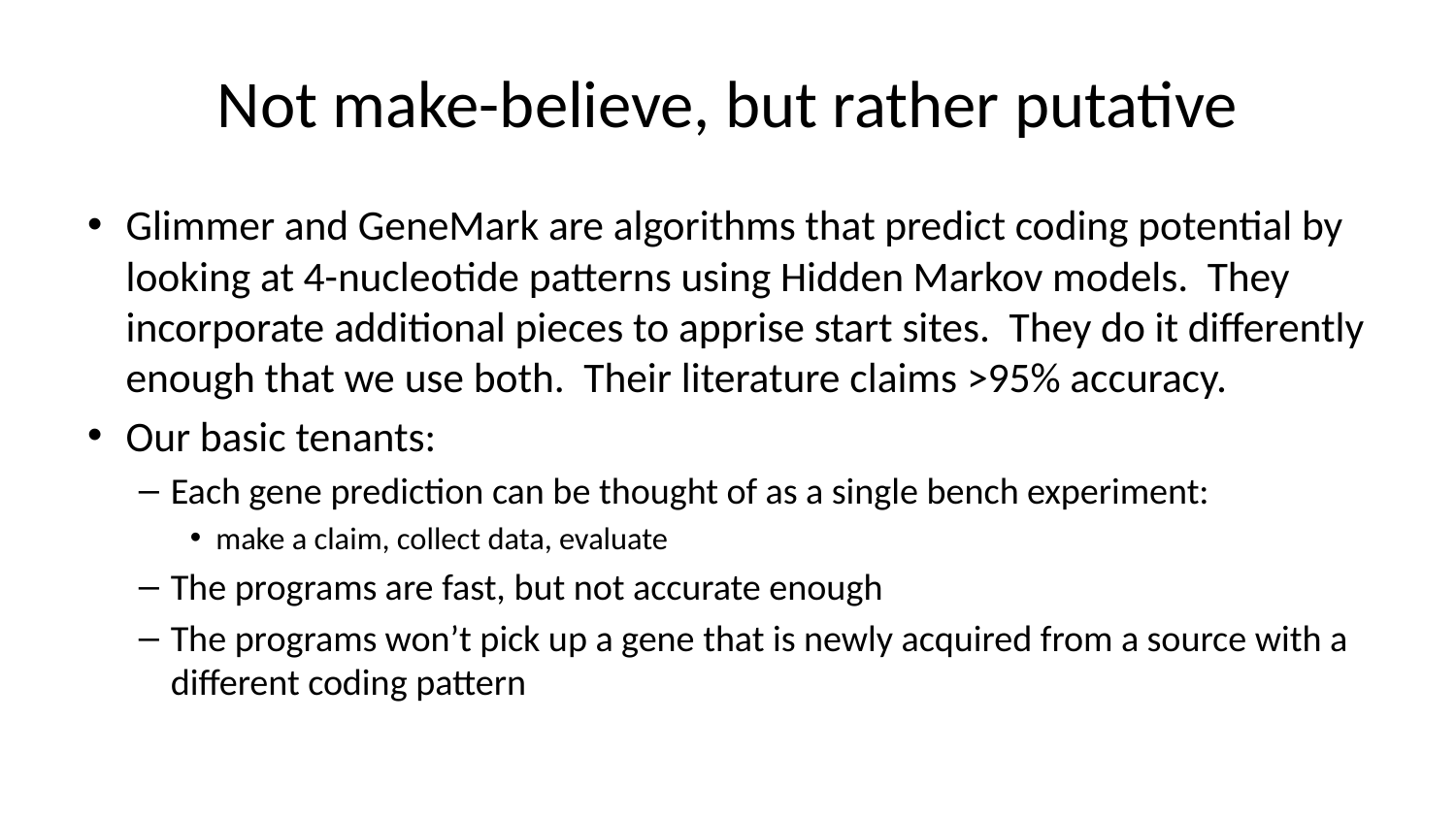

# Not make-believe, but rather putative
Glimmer and GeneMark are algorithms that predict coding potential by looking at 4-nucleotide patterns using Hidden Markov models.  They incorporate additional pieces to apprise start sites.  They do it differently enough that we use both.  Their literature claims >95% accuracy.
Our basic tenants:
Each gene prediction can be thought of as a single bench experiment:
make a claim, collect data, evaluate
The programs are fast, but not accurate enough
The programs won’t pick up a gene that is newly acquired from a source with a different coding pattern